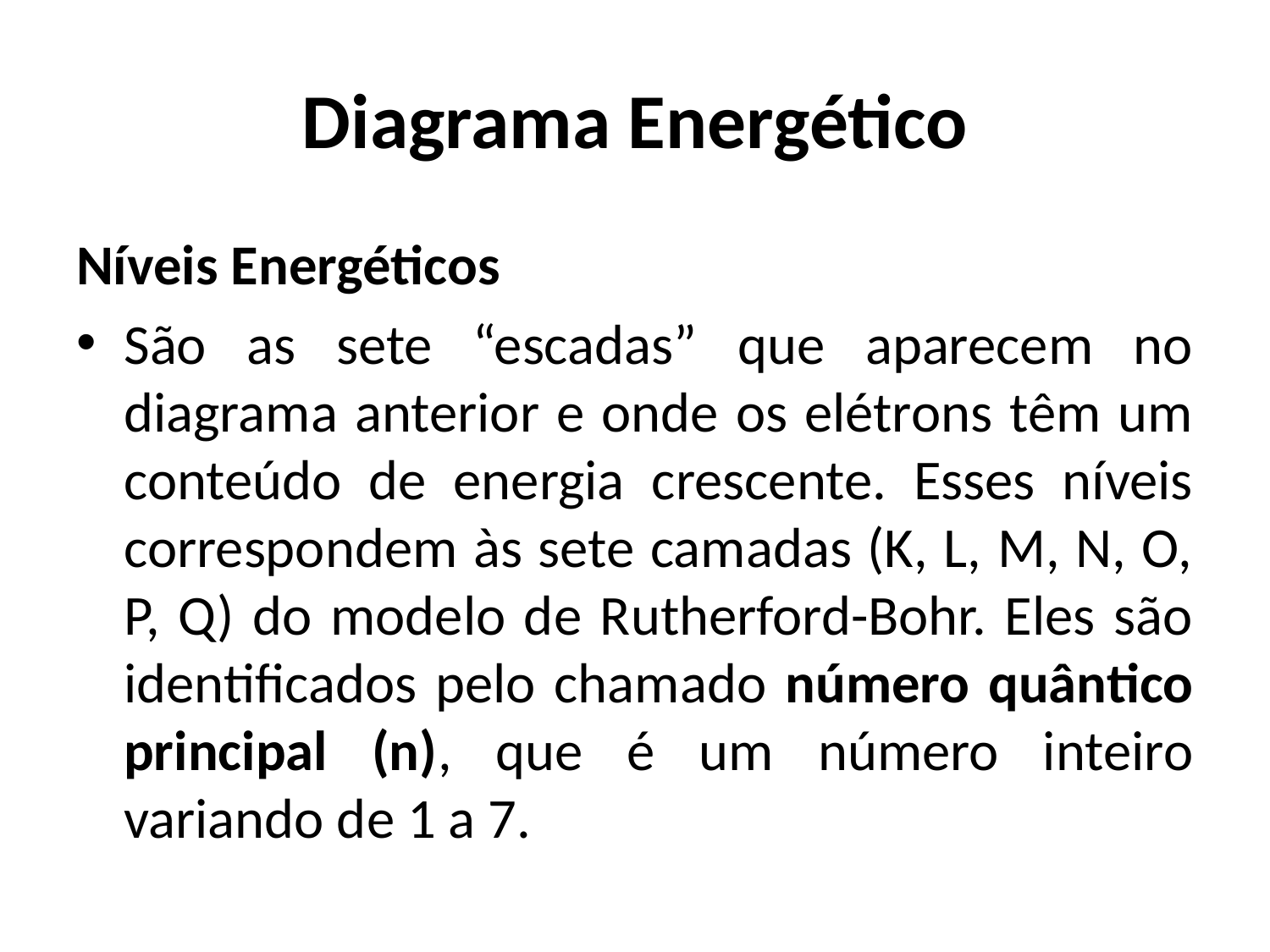

# Diagrama Energético
Níveis Energéticos
São as sete “escadas” que aparecem no diagrama anterior e onde os elétrons têm um conteúdo de energia crescente. Esses níveis correspondem às sete camadas (K, L, M, N, O, P, Q) do modelo de Rutherford-Bohr. Eles são identificados pelo chamado número quântico principal (n), que é um número inteiro variando de 1 a 7.